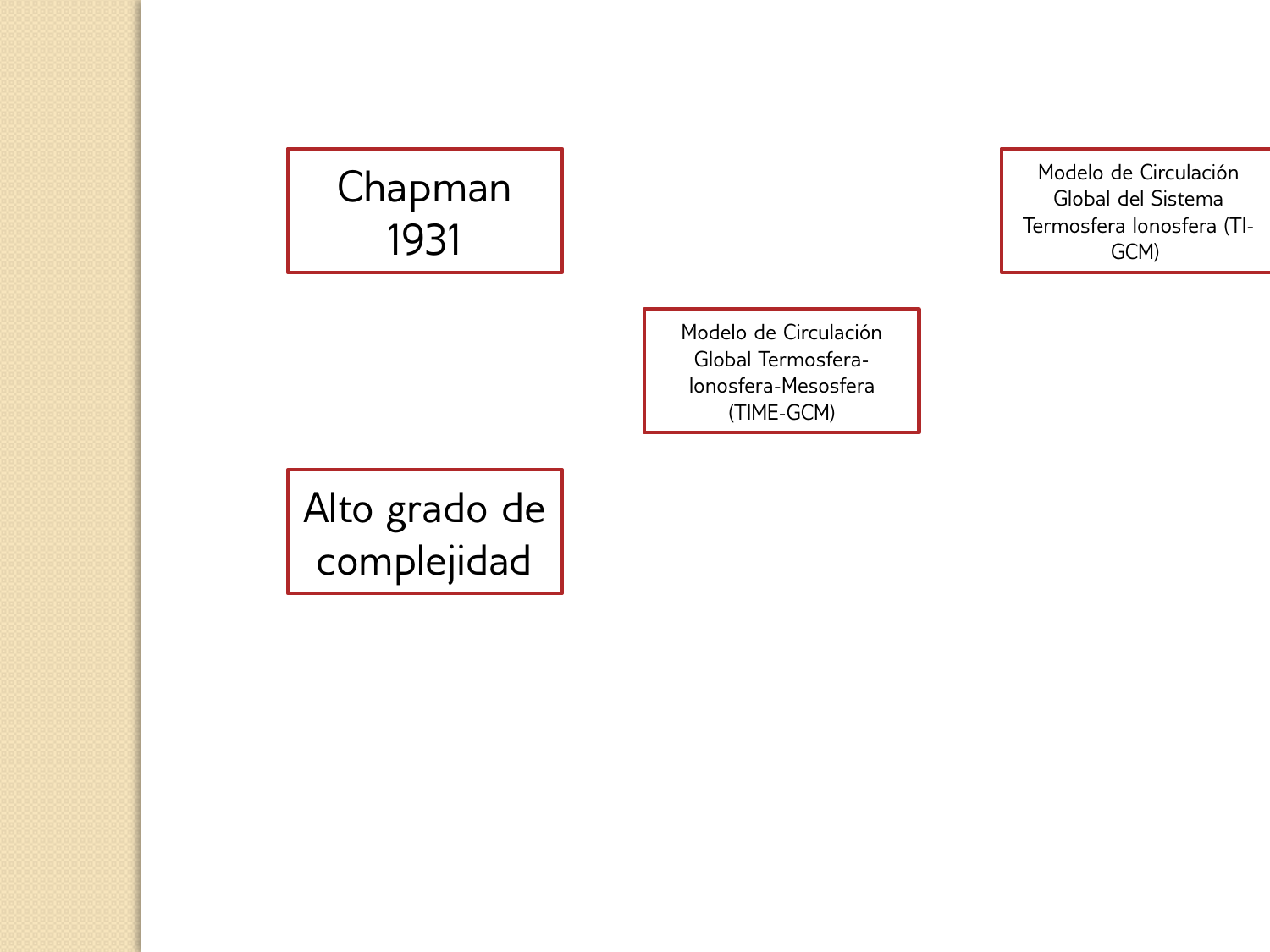

Chapman 1931
Modelo de Circulación Global del Sistema Termosfera Ionosfera (TI-GCM)
Modelo de Circulación Global Termosfera-Ionosfera-Mesosfera (TIME-GCM)
Alto grado de complejidad